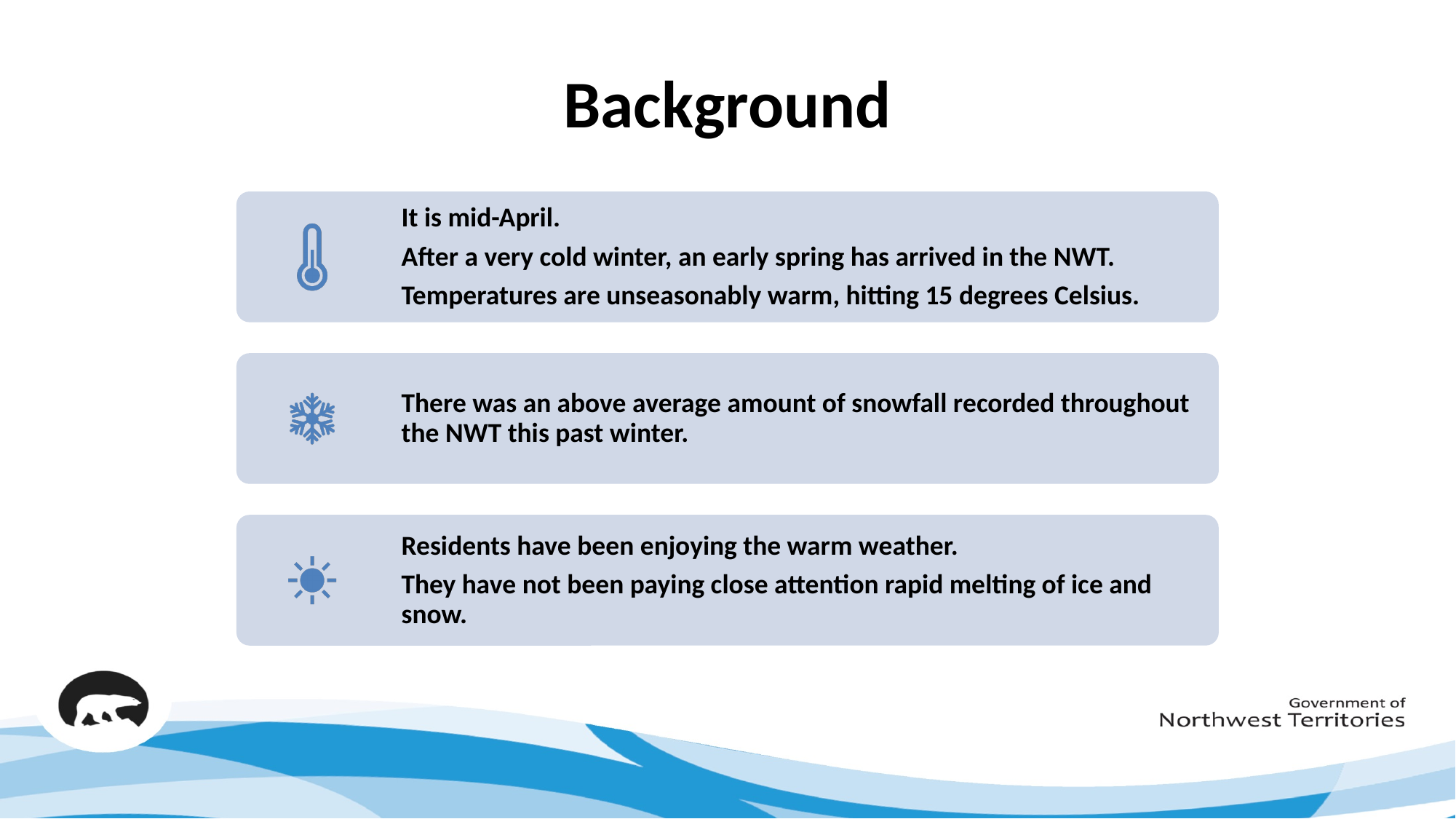

# Background
It is mid-April.
After a very cold winter, an early spring has arrived in the NWT.
Temperatures are unseasonably warm, hitting 15 degrees Celsius.
There was an above average amount of snowfall recorded throughout the NWT this past winter.
Residents have been enjoying the warm weather.
They have not been paying close attention rapid melting of ice and snow.